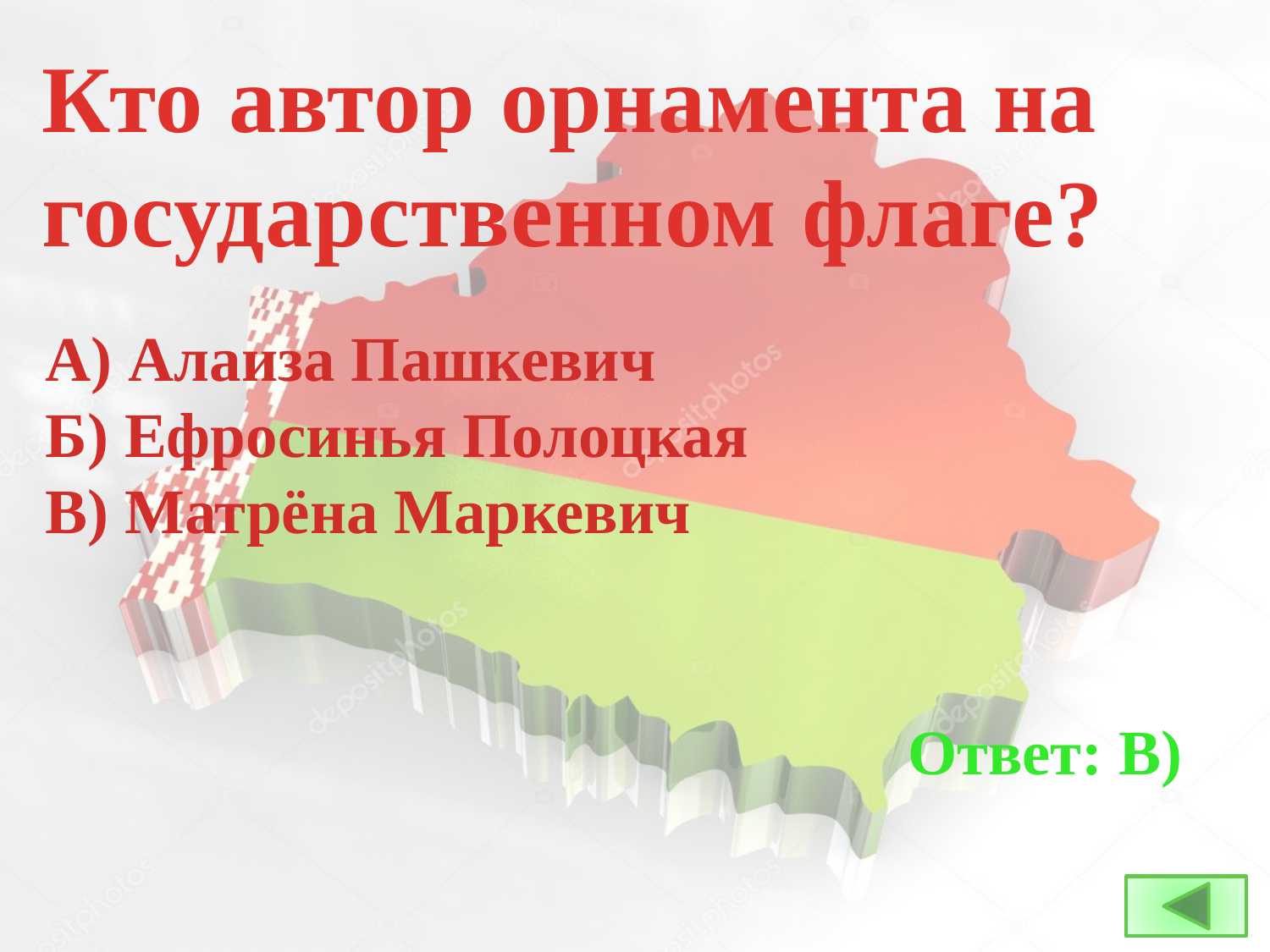

Кто автор орнамента на государственном флаге?
А) Алаиза Пашкевич
Б) Ефросинья Полоцкая
В) Матрёна Маркевич
Ответ: В)